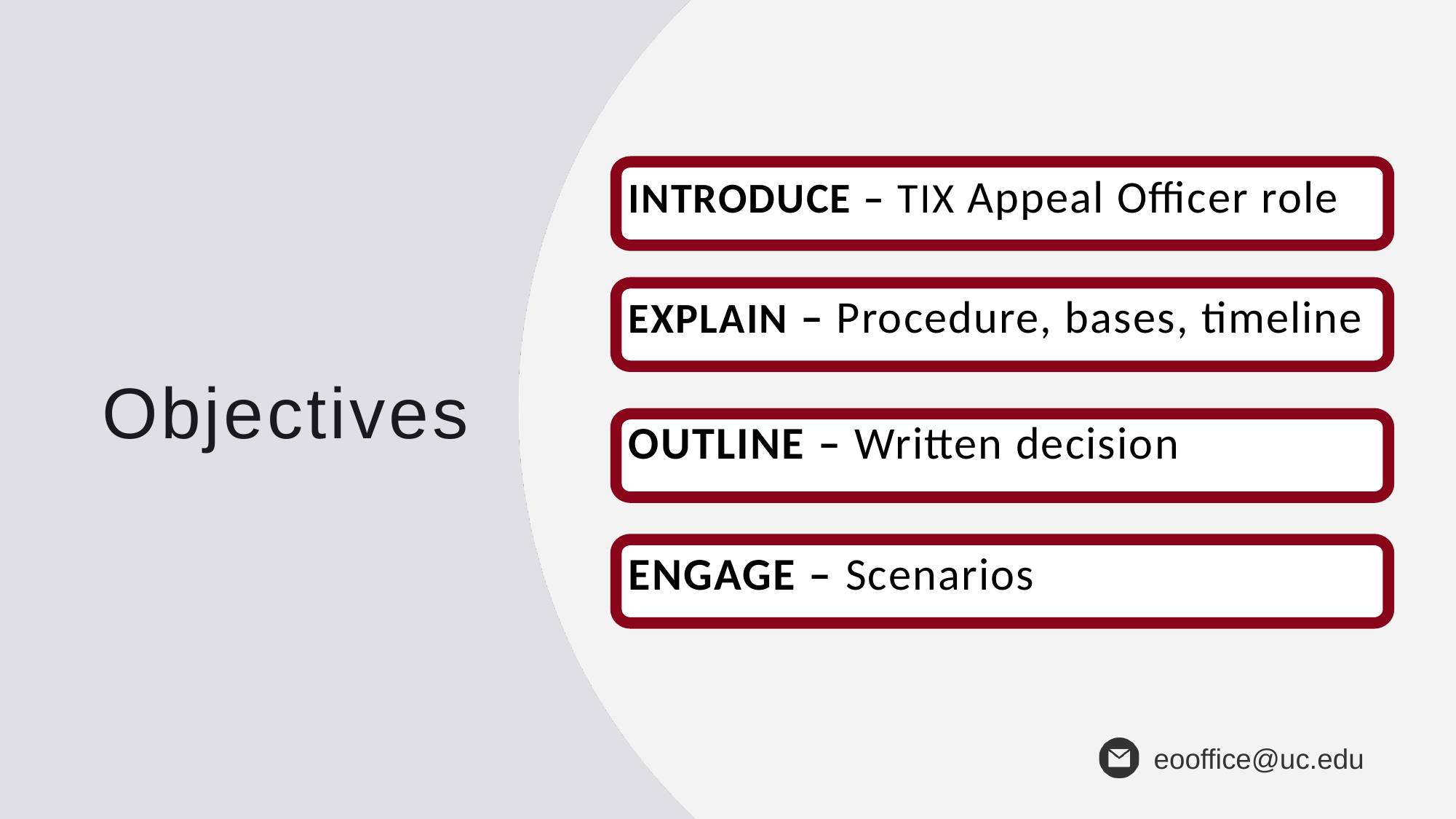

INTRODUCE – TIX Appeal Officer role

EXPLAIN – Procedure, bases, timeline
Objectives

OUTLINE – Written decision

ENGAGE – Scenarios

eooffice@uc.edu